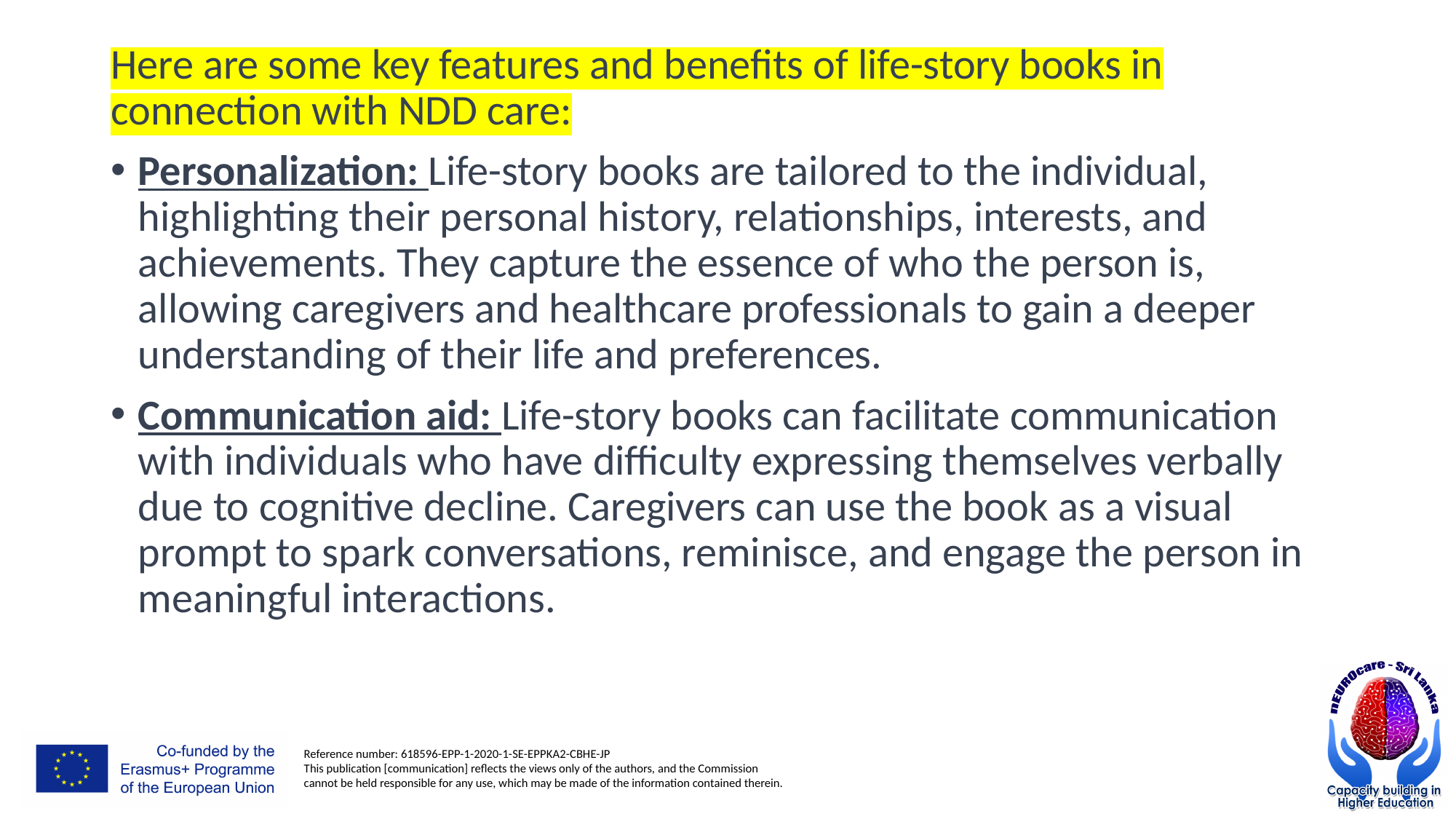

Here are some key features and benefits of life-story books in connection with NDD care:
Personalization: Life-story books are tailored to the individual, highlighting their personal history, relationships, interests, and achievements. They capture the essence of who the person is, allowing caregivers and healthcare professionals to gain a deeper understanding of their life and preferences.
Communication aid: Life-story books can facilitate communication with individuals who have difficulty expressing themselves verbally due to cognitive decline. Caregivers can use the book as a visual prompt to spark conversations, reminisce, and engage the person in meaningful interactions.